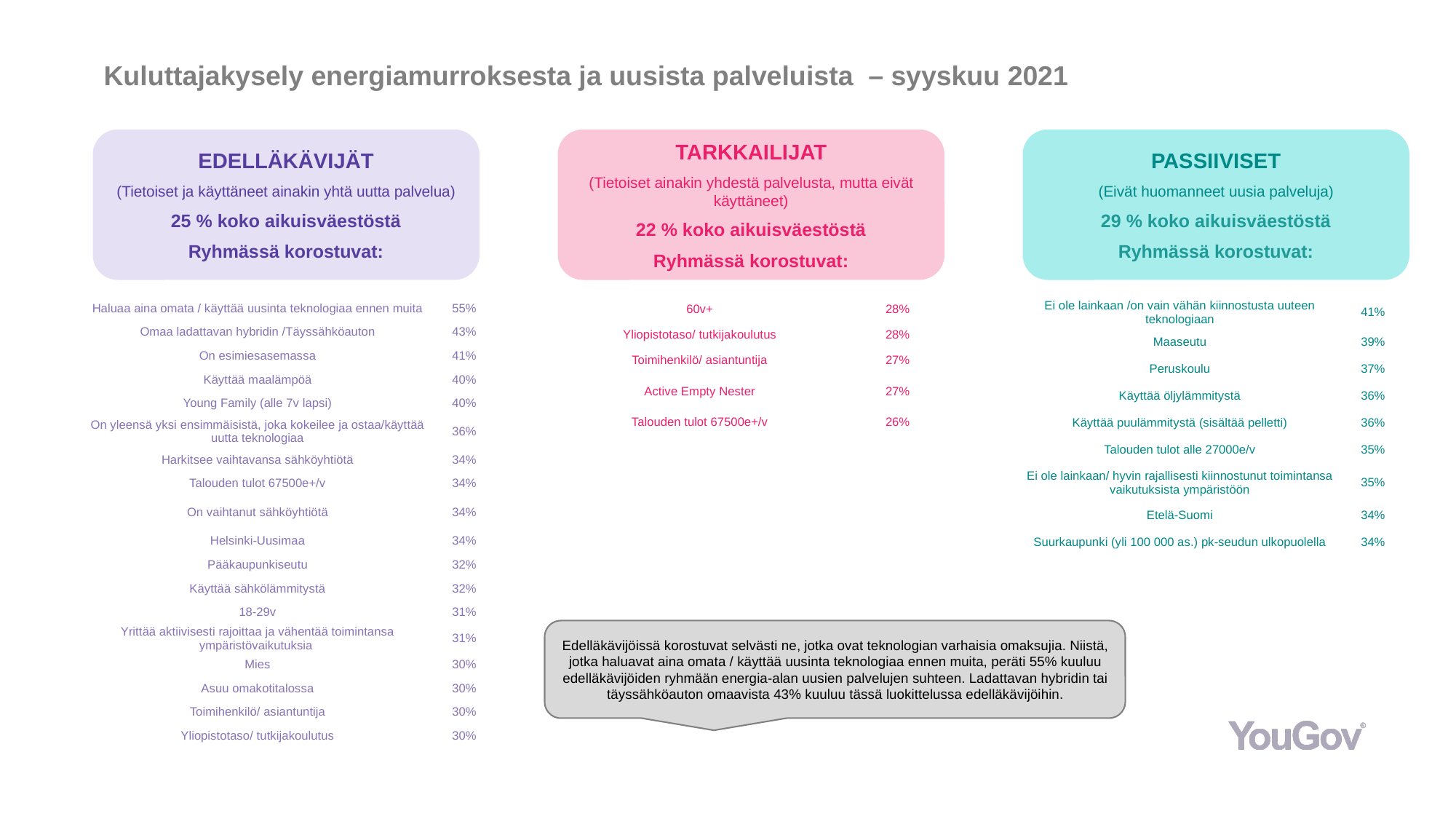

# Kuluttajakysely energiamurroksesta ja uusista palveluista  – syyskuu 2021
EDELLÄKÄVIJÄT
(Tietoiset ja käyttäneet ainakin yhtä uutta palvelua)
25 % koko aikuisväestöstä
Ryhmässä korostuvat:
TARKKAILIJAT
(Tietoiset ainakin yhdestä palvelusta, mutta eivät käyttäneet)
22 % koko aikuisväestöstä
Ryhmässä korostuvat:
PASSIIVISET
(Eivät huomanneet uusia palveluja)
29 % koko aikuisväestöstä
Ryhmässä korostuvat:
| Ei ole lainkaan /on vain vähän kiinnostusta uuteen teknologiaan | 41% |
| --- | --- |
| Maaseutu | 39% |
| Peruskoulu | 37% |
| Käyttää öljylämmitystä | 36% |
| Käyttää puulämmitystä (sisältää pelletti) | 36% |
| Talouden tulot alle 27000e/v | 35% |
| Ei ole lainkaan/ hyvin rajallisesti kiinnostunut toimintansa vaikutuksista ympäristöön | 35% |
| Etelä-Suomi | 34% |
| Suurkaupunki (yli 100 000 as.) pk-seudun ulkopuolella | 34% |
| Haluaa aina omata / käyttää uusinta teknologiaa ennen muita | 55% |
| --- | --- |
| Omaa ladattavan hybridin /Täyssähköauton | 43% |
| On esimiesasemassa | 41% |
| Käyttää maalämpöä | 40% |
| Young Family (alle 7v lapsi) | 40% |
| On yleensä yksi ensimmäisistä, joka kokeilee ja ostaa/käyttää uutta teknologiaa | 36% |
| Harkitsee vaihtavansa sähköyhtiötä | 34% |
| Talouden tulot 67500e+/v | 34% |
| On vaihtanut sähköyhtiötä | 34% |
| Helsinki-Uusimaa | 34% |
| Pääkaupunkiseutu | 32% |
| Käyttää sähkölämmitystä | 32% |
| 18-29v | 31% |
| Yrittää aktiivisesti rajoittaa ja vähentää toimintansa ympäristövaikutuksia | 31% |
| Mies | 30% |
| Asuu omakotitalossa | 30% |
| Toimihenkilö/ asiantuntija | 30% |
| Yliopistotaso/ tutkijakoulutus | 30% |
| 60v+ | 28% |
| --- | --- |
| Yliopistotaso/ tutkijakoulutus | 28% |
| Toimihenkilö/ asiantuntija | 27% |
| Active Empty Nester | 27% |
| Talouden tulot 67500e+/v | 26% |
Edelläkävijöissä korostuvat selvästi ne, jotka ovat teknologian varhaisia omaksujia. Niistä, jotka haluavat aina omata / käyttää uusinta teknologiaa ennen muita, peräti 55% kuuluu edelläkävijöiden ryhmään energia-alan uusien palvelujen suhteen. Ladattavan hybridin tai täyssähköauton omaavista 43% kuuluu tässä luokittelussa edelläkävijöihin.